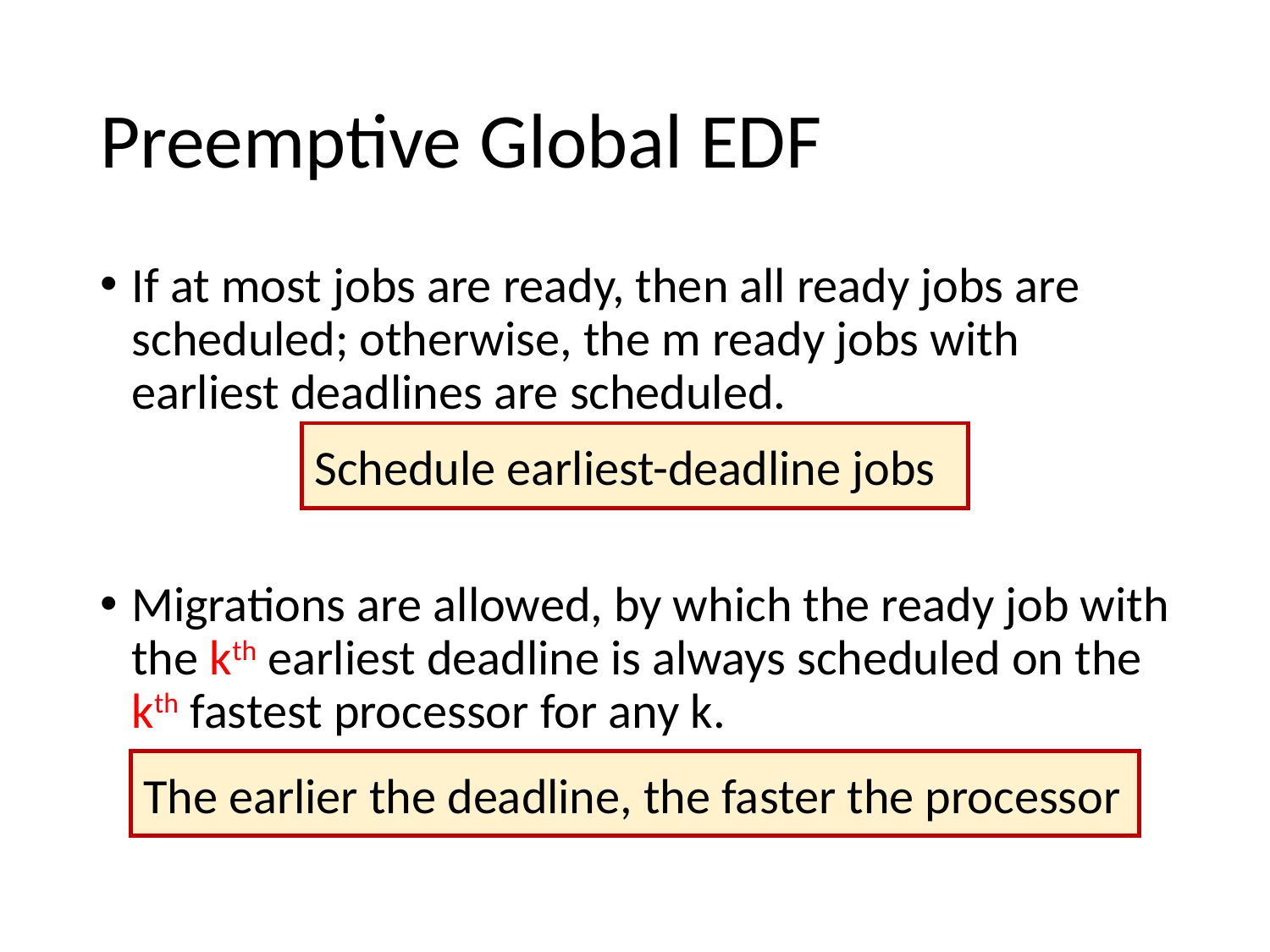

# Preemptive Global EDF
If at most jobs are ready, then all ready jobs are scheduled; otherwise, the m ready jobs with earliest deadlines are scheduled.

Migrations are allowed, by which the ready job with the kth earliest deadline is always scheduled on the kth fastest processor for any k.
Schedule earliest-deadline jobs
The earlier the deadline, the faster the processor